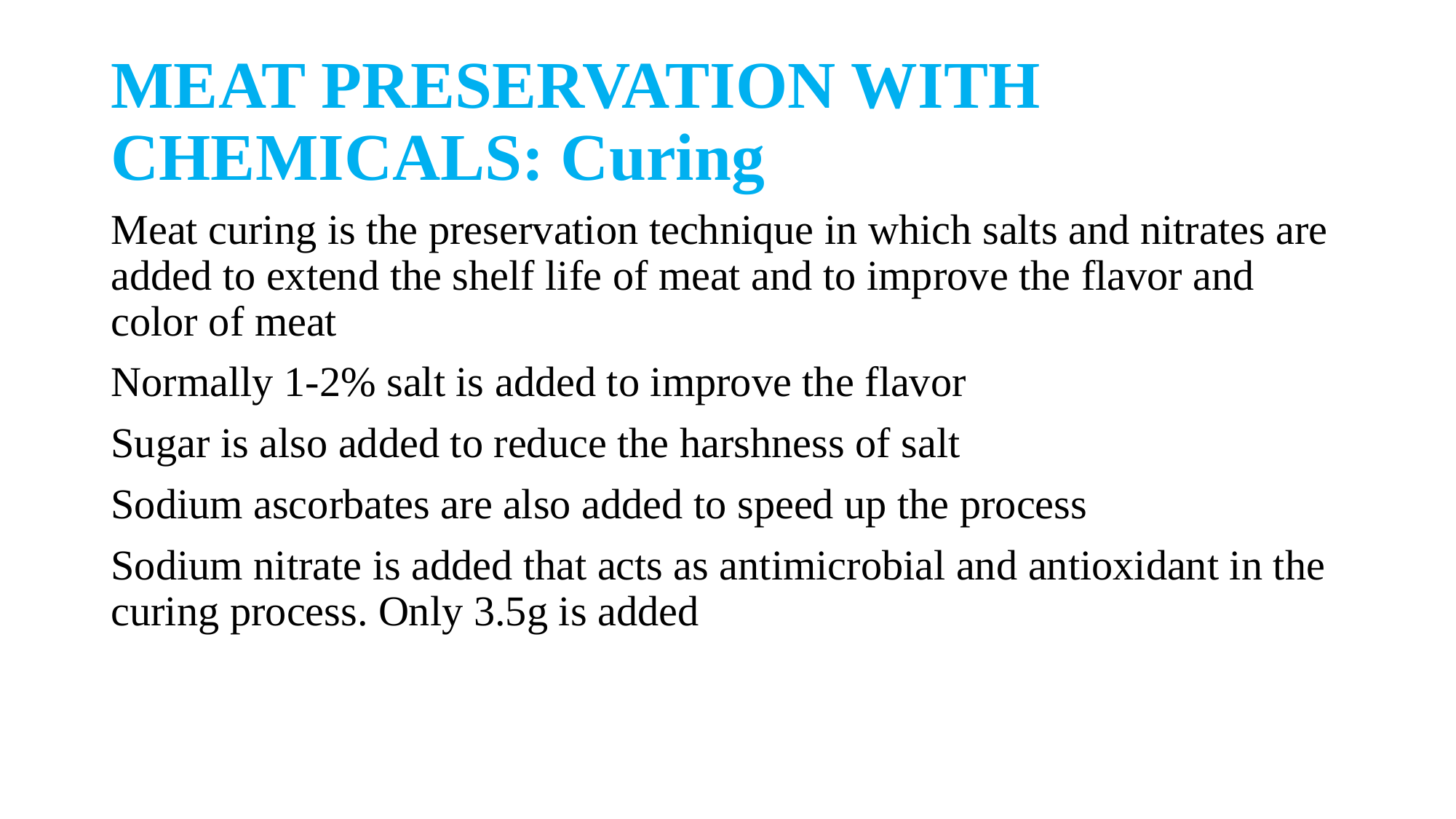

# MEAT PRESERVATION WITH CHEMICALS: Curing
Meat curing is the preservation technique in which salts and nitrates are added to extend the shelf life of meat and to improve the flavor and color of meat
Normally 1-2% salt is added to improve the flavor
Sugar is also added to reduce the harshness of salt
Sodium ascorbates are also added to speed up the process
Sodium nitrate is added that acts as antimicrobial and antioxidant in the curing process. Only 3.5g is added